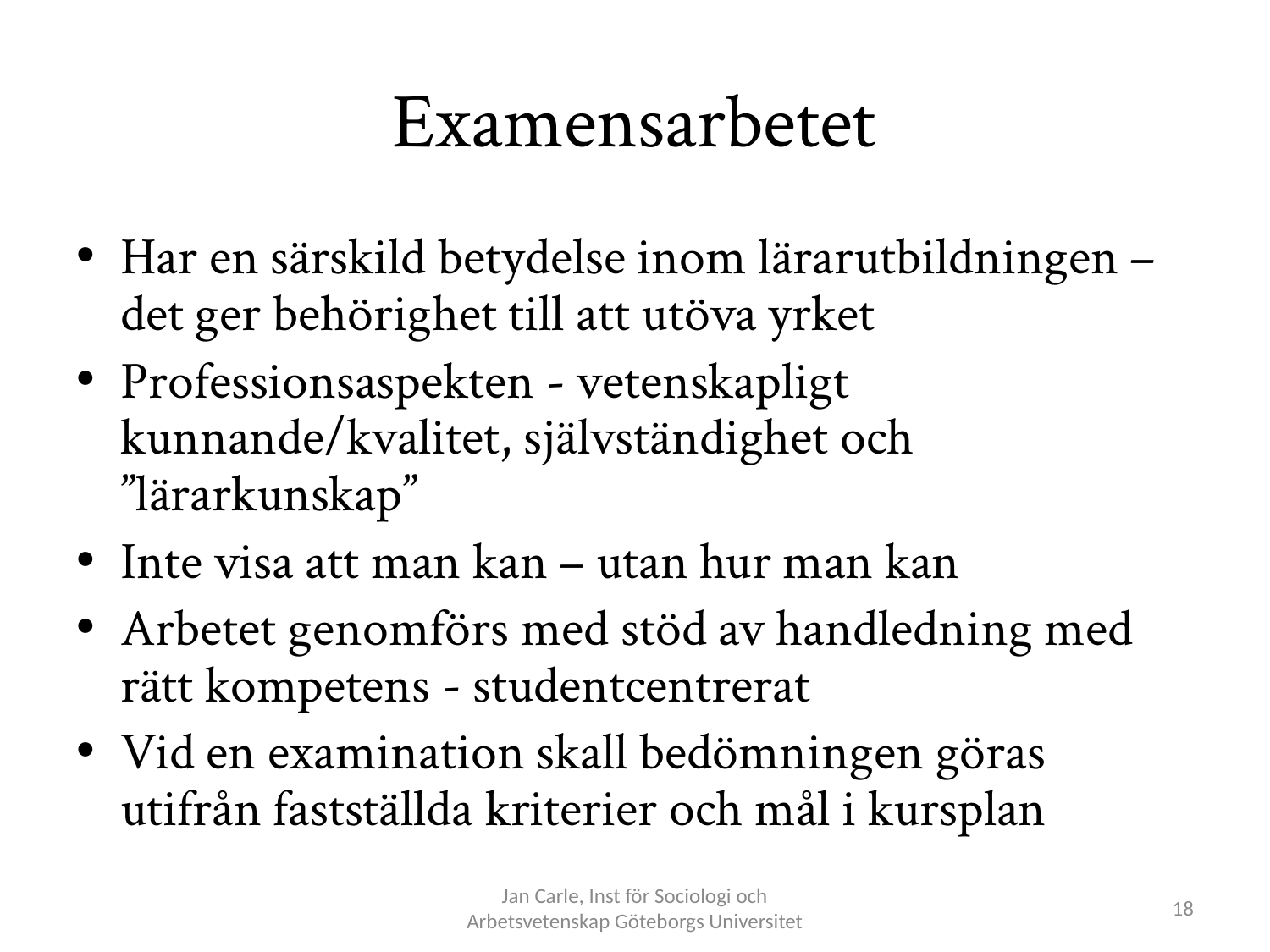

# Examensarbetet
Har en särskild betydelse inom lärarutbildningen – det ger behörighet till att utöva yrket
Professionsaspekten - vetenskapligt kunnande/kvalitet, självständighet och ”lärarkunskap”
Inte visa att man kan – utan hur man kan
Arbetet genomförs med stöd av handledning med rätt kompetens - studentcentrerat
Vid en examination skall bedömningen göras utifrån fastställda kriterier och mål i kursplan
Jan Carle, Inst för Sociologi och Arbetsvetenskap Göteborgs Universitet
18